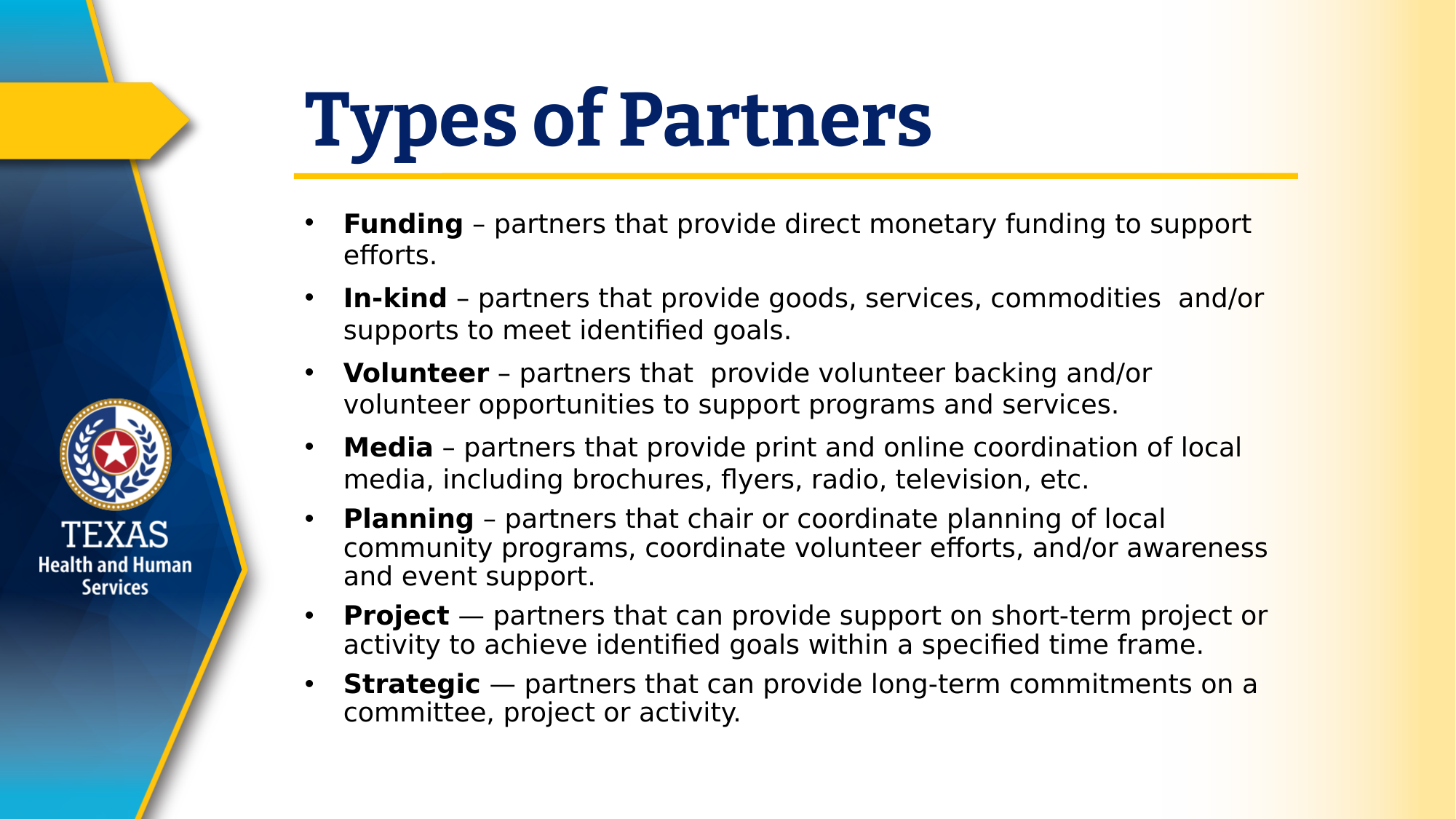

# Types of Partners
Funding – partners that provide direct monetary funding to support efforts.
In-kind – partners that provide goods, services, commodities  and/or supports to meet identified goals.
Volunteer – partners that  provide volunteer backing and/or volunteer opportunities to support programs and services.
Media – partners that provide print and online coordination of local media, including brochures, flyers, radio, television, etc.
Planning – partners that chair or coordinate planning of local community programs, coordinate volunteer efforts, and/or awareness and event support.
Project — partners that can provide support on short-term project or activity to achieve identified goals within a specified time frame.
Strategic — partners that can provide long-term commitments on a committee, project or activity.